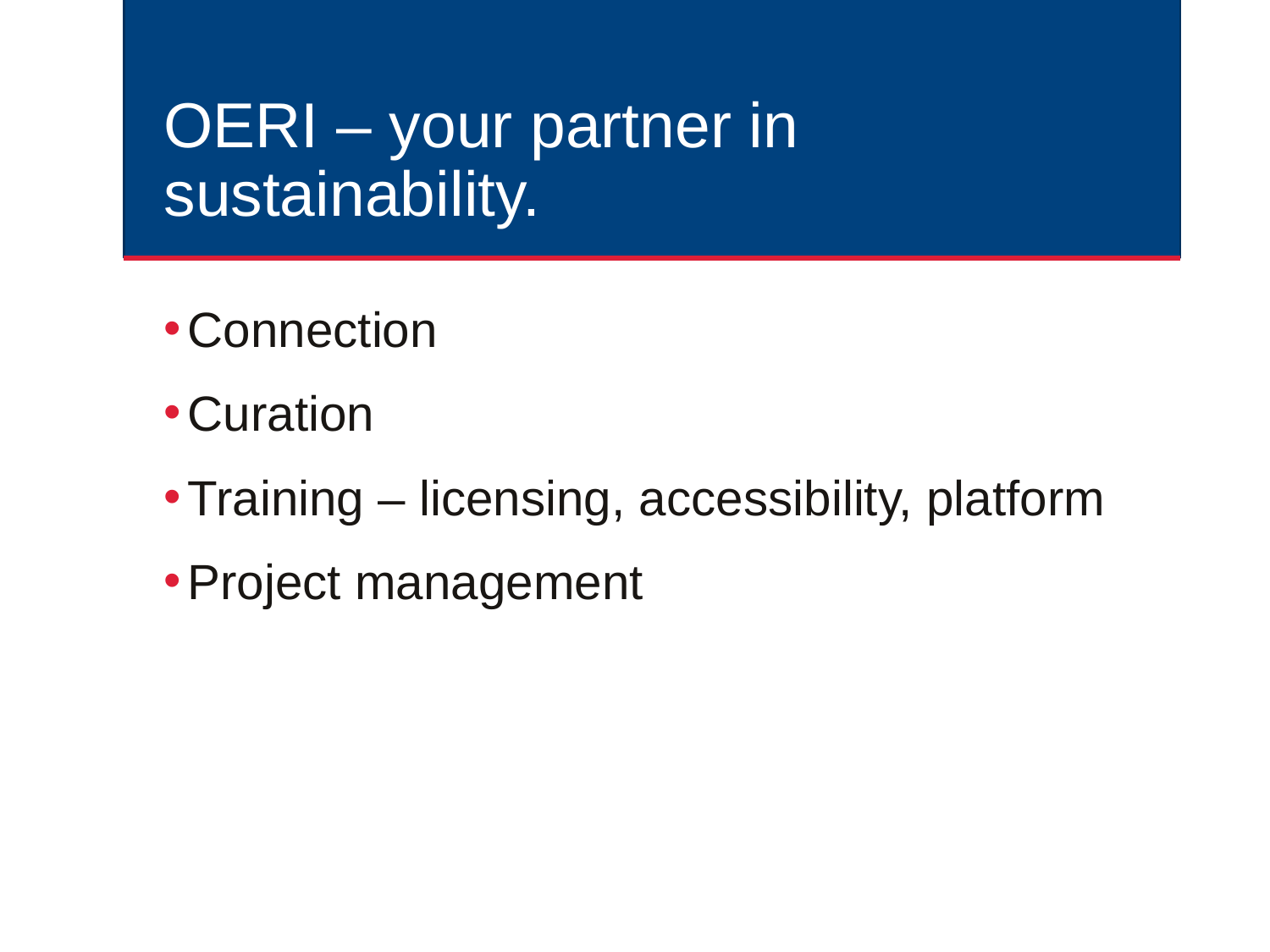

# OERI – your partner in sustainability.
Connection
Curation
Training – licensing, accessibility, platform
Project management